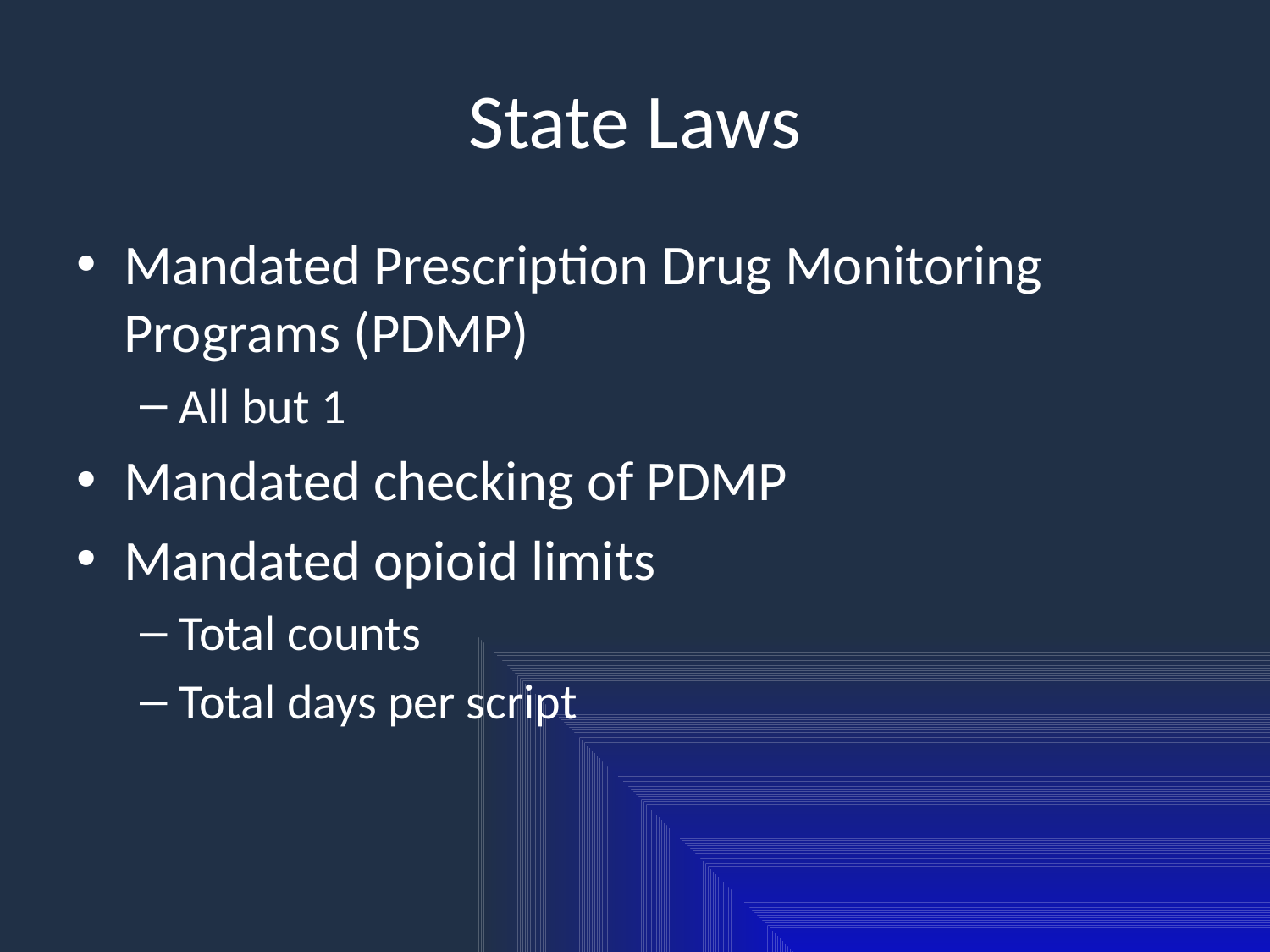

# State Laws
Mandated Prescription Drug Monitoring Programs (PDMP)
All but 1
Mandated checking of PDMP
Mandated opioid limits
Total counts
Total days per script